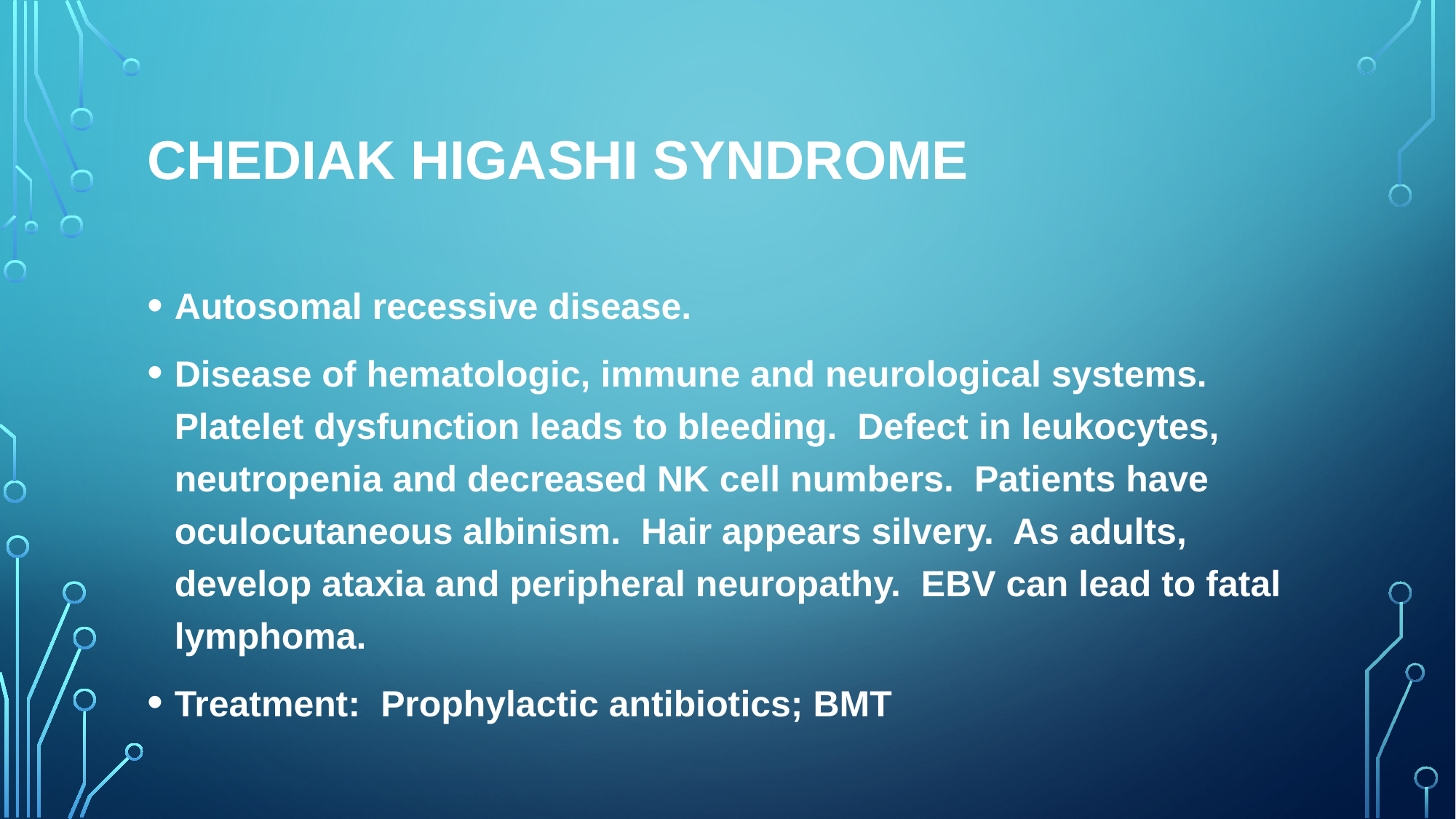

# Chediak Higashi Syndrome
Autosomal recessive disease.
Disease of hematologic, immune and neurological systems. Platelet dysfunction leads to bleeding.  Defect in leukocytes, neutropenia and decreased NK cell numbers.  Patients have oculocutaneous albinism.  Hair appears silvery.  As adults, develop ataxia and peripheral neuropathy.  EBV can lead to fatal lymphoma.
Treatment:  Prophylactic antibiotics; BMT